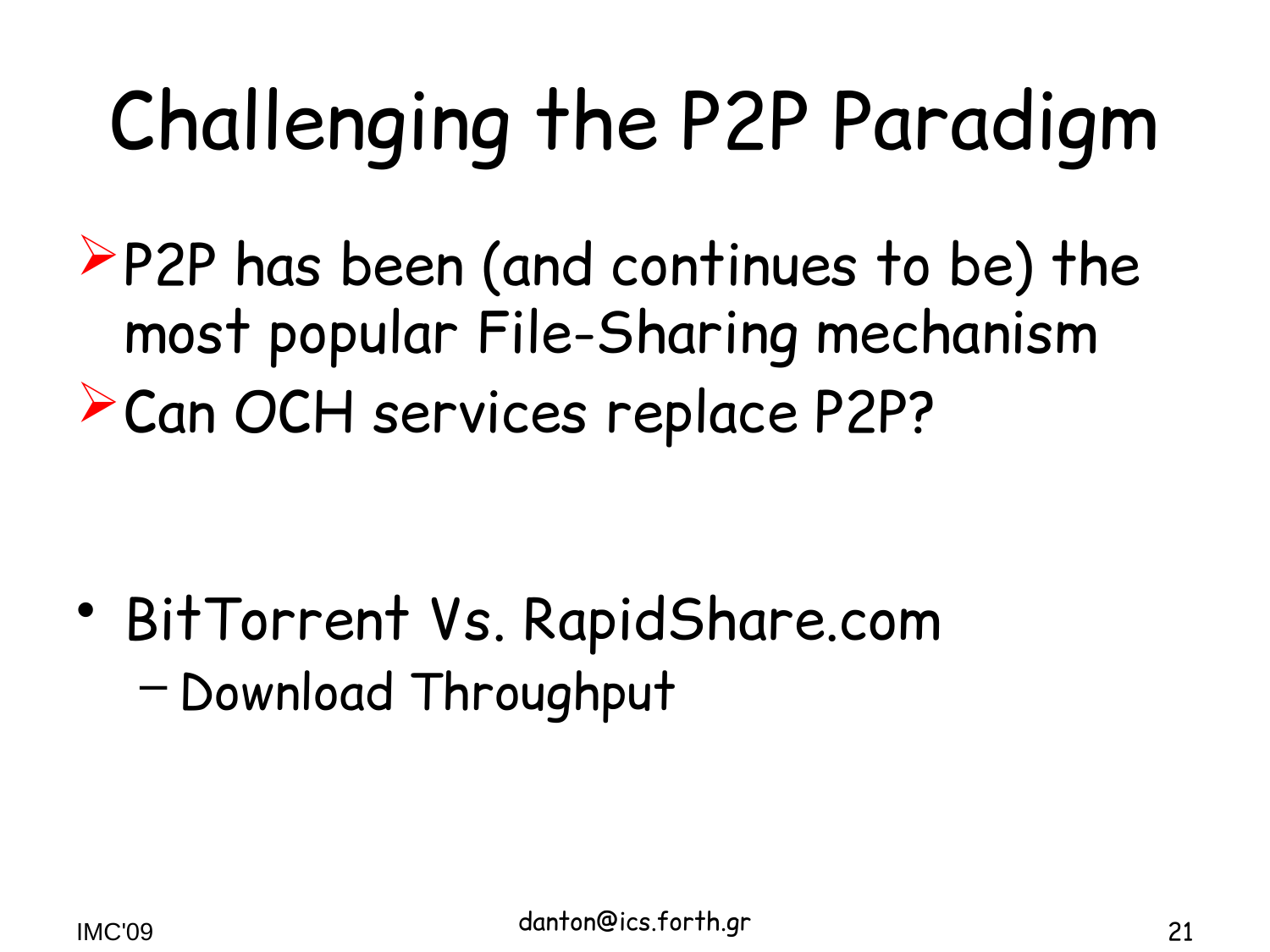

# Challenging the P2P Paradigm
P2P has been (and continues to be) the most popular File-Sharing mechanism
Can OCH services replace P2P?

BitTorrent Vs. RapidShare.com
Download Throughput

danton@ics.forth.gr
IMC'09
21